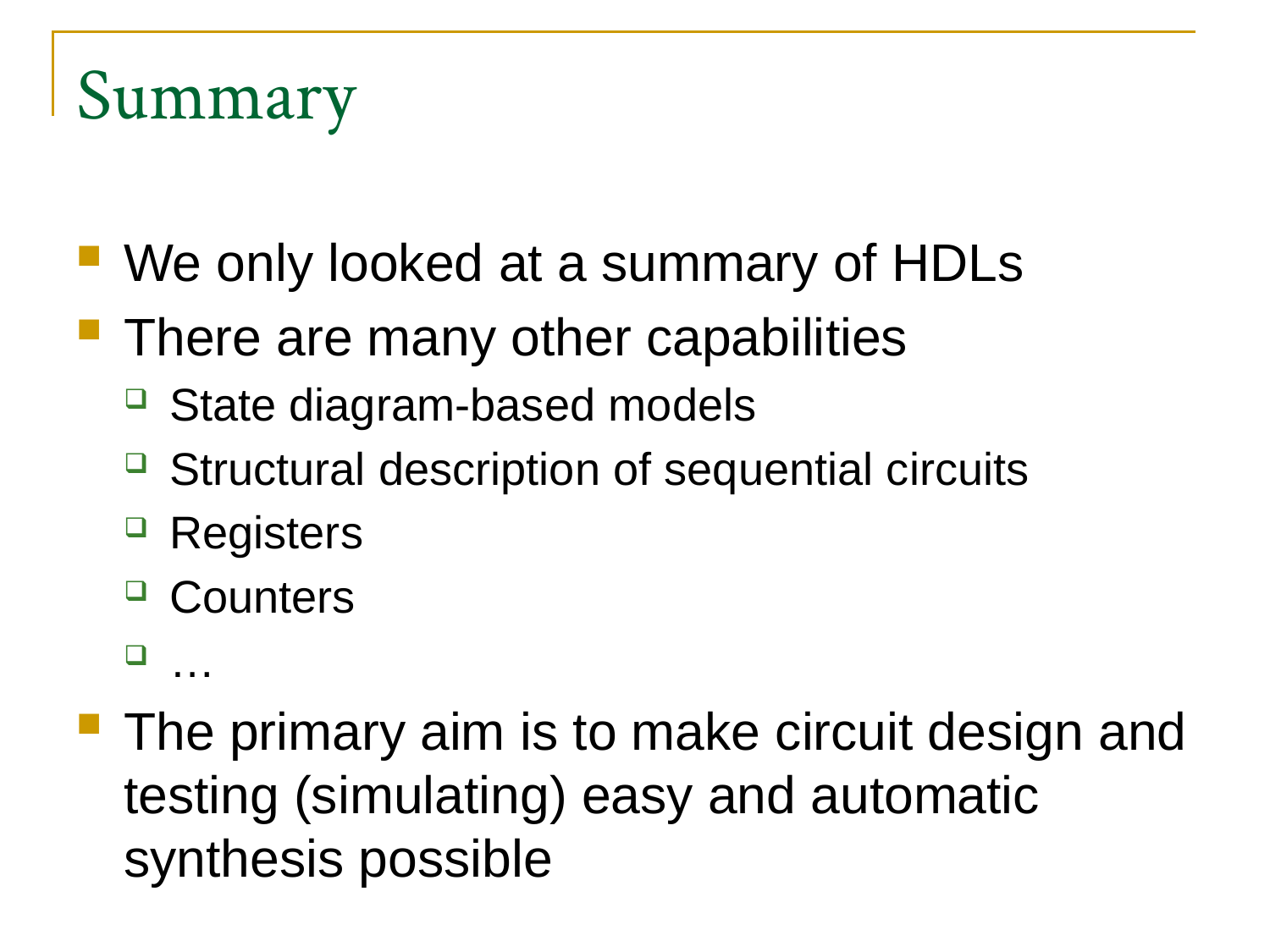

# Summary
We only looked at a summary of HDLs
There are many other capabilities
State diagram-based models
Structural description of sequential circuits
Registers
Counters
…
The primary aim is to make circuit design and testing (simulating) easy and automatic synthesis possible